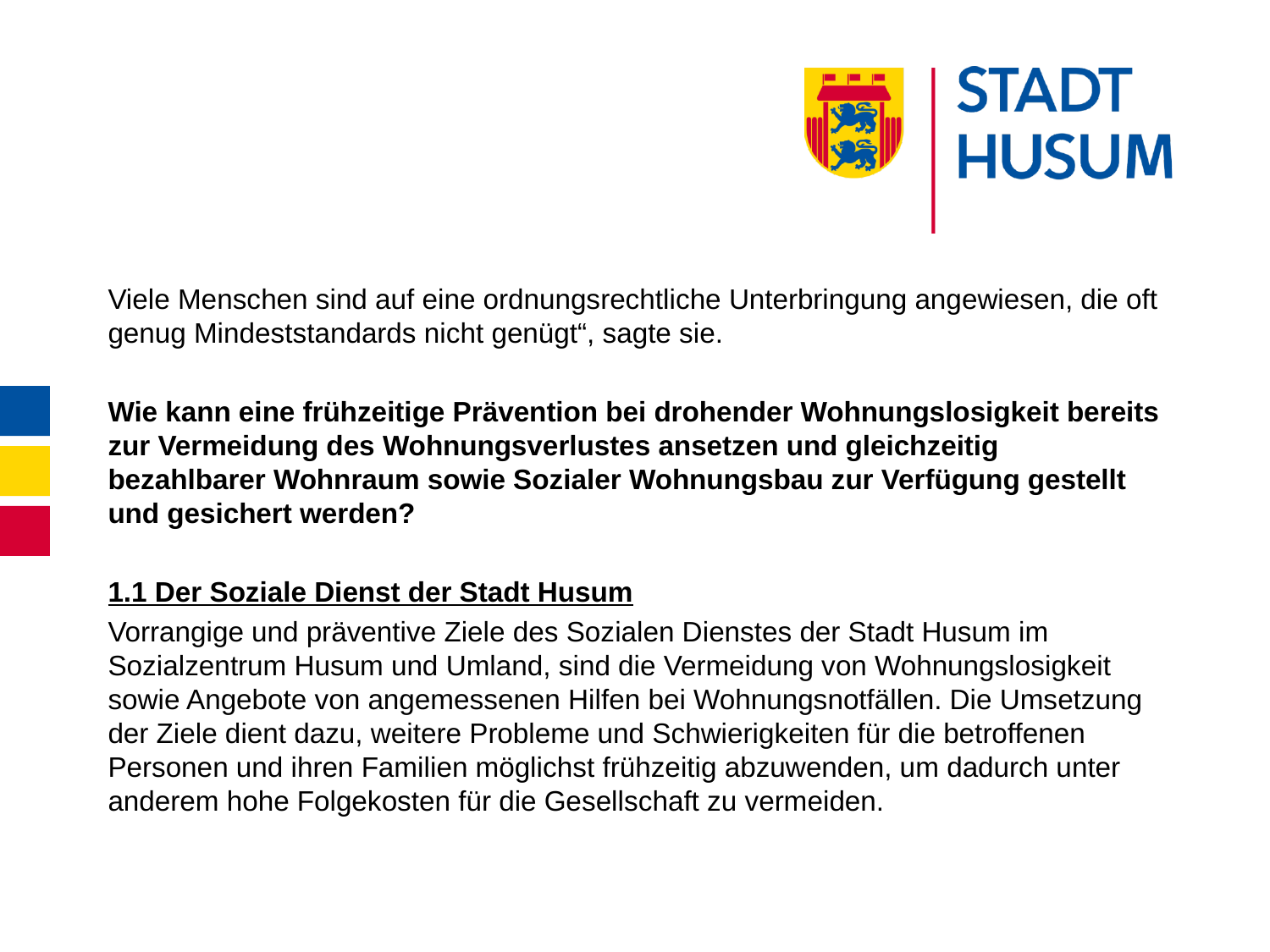

#
Viele Menschen sind auf eine ordnungsrechtliche Unterbringung angewiesen, die oft genug Mindeststandards nicht genügt“, sagte sie.

Wie kann eine frühzeitige Prävention bei drohender Wohnungslosigkeit bereits zur Vermeidung des Wohnungsverlustes ansetzen und gleichzeitig bezahlbarer Wohnraum sowie Sozialer Wohnungsbau zur Verfügung gestellt und gesichert werden?

1.1 Der Soziale Dienst der Stadt Husum
Vorrangige und präventive Ziele des Sozialen Dienstes der Stadt Husum im Sozialzentrum Husum und Umland, sind die Vermeidung von Wohnungslosigkeit sowie Angebote von angemessenen Hilfen bei Wohnungsnotfällen. Die Umsetzung der Ziele dient dazu, weitere Probleme und Schwierigkeiten für die betroffenen Personen und ihren Familien möglichst frühzeitig abzuwenden, um dadurch unter anderem hohe Folgekosten für die Gesellschaft zu vermeiden.